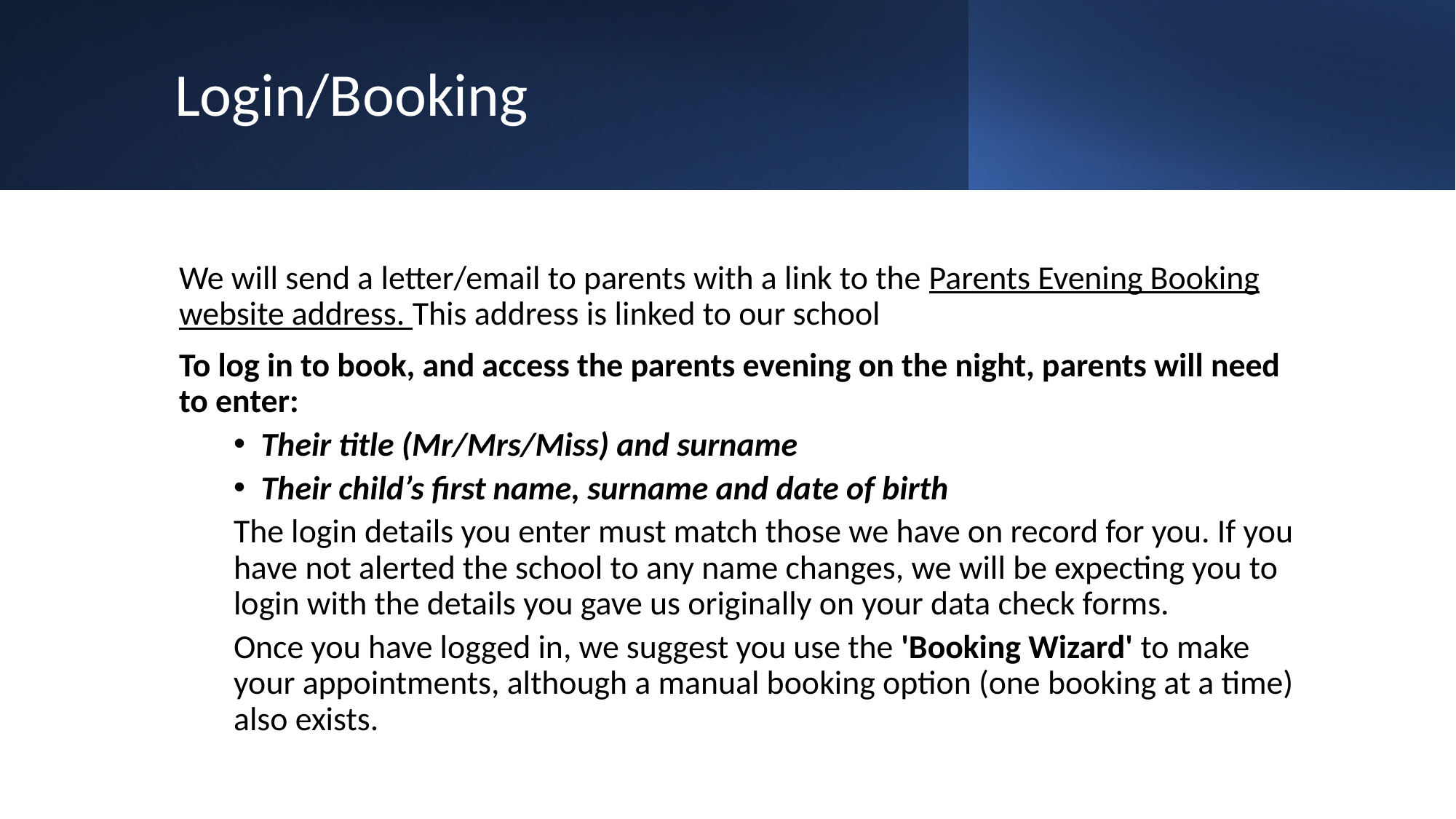

# Login/Booking
We will send a letter/email to parents with a link to the Parents Evening Booking website address. This address is linked to our school
To log in to book, and access the parents evening on the night, parents will need to enter:
Their title (Mr/Mrs/Miss) and surname
Their child’s first name, surname and date of birth
The login details you enter must match those we have on record for you. If you have not alerted the school to any name changes, we will be expecting you to login with the details you gave us originally on your data check forms.
Once you have logged in, we suggest you use the 'Booking Wizard' to make your appointments, although a manual booking option (one booking at a time) also exists.